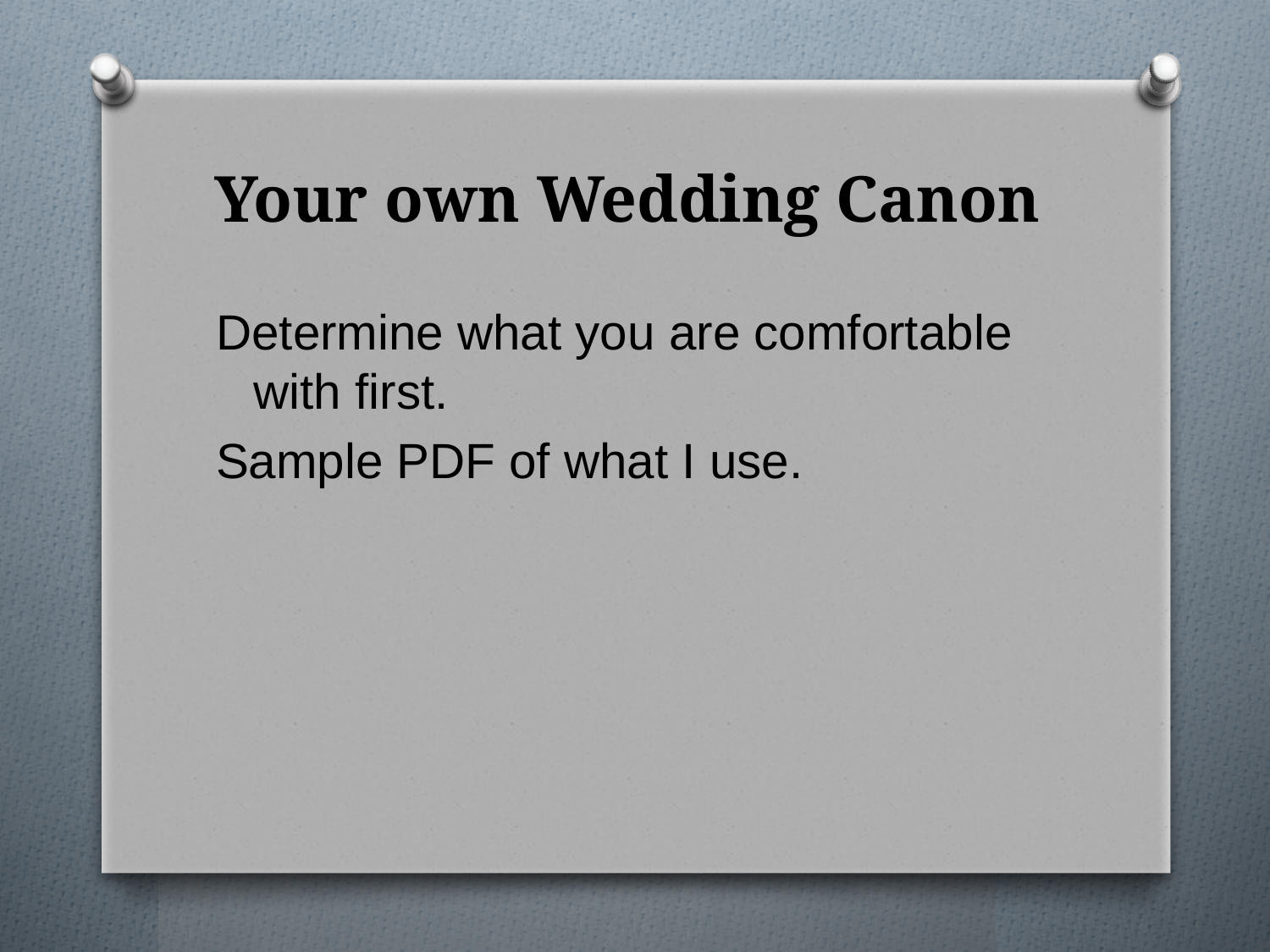

# Your own Wedding Canon
Determine what you are comfortable with first.
Sample PDF of what I use.